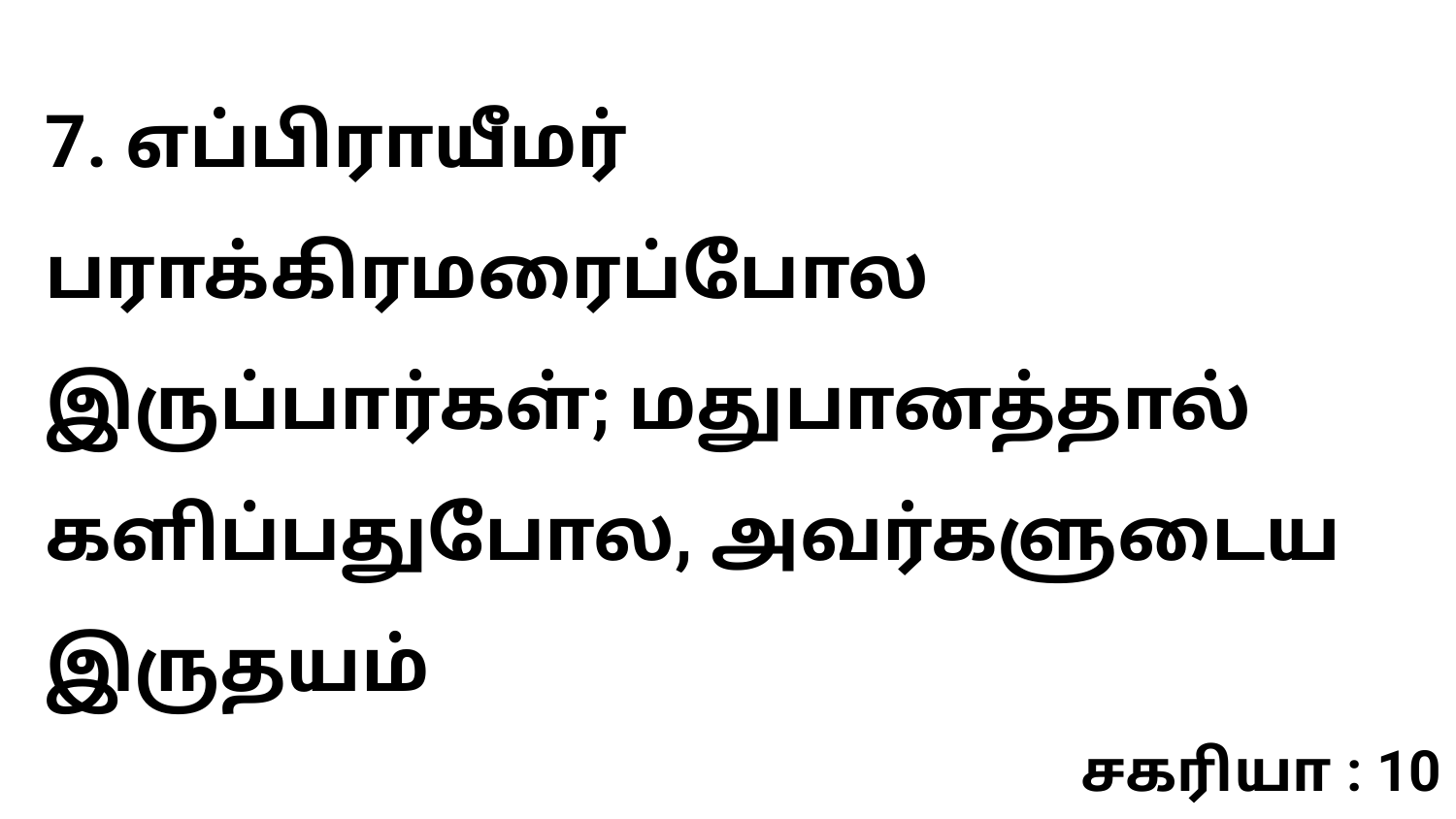

7. எப்பிராயீமர் பராக்கிரமரைப்போல இருப்பார்கள்; மதுபானத்தால் களிப்பதுபோல, அவர்களுடைய இருதயம்
சகரியா : 10